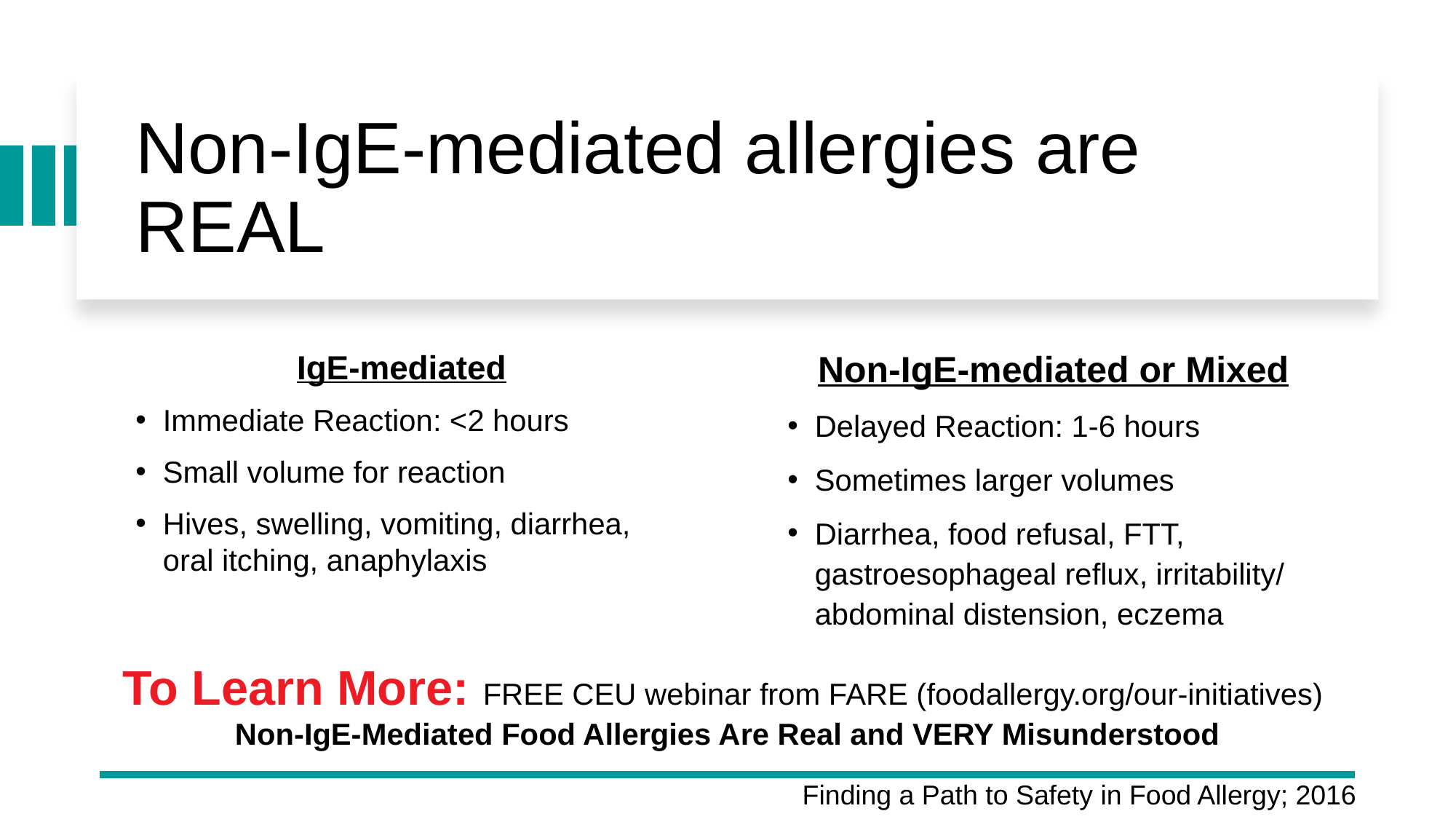

# Non-IgE-mediated allergies are REAL

IgE-mediated
Immediate Reaction: <2 hours
Small volume for reaction
Hives, swelling, vomiting, diarrhea, oral itching, anaphylaxis
Non-IgE-mediated or Mixed
Delayed Reaction: 1-6 hours
Sometimes larger volumes
Diarrhea, food refusal, FTT, gastroesophageal reflux, irritability/ abdominal distension, eczema
To Learn More: FREE CEU webinar from FARE (foodallergy.org/our-initiatives)
Non-IgE-Mediated Food Allergies Are Real and VERY Misunderstood

Finding a Path to Safety in Food Allergy; 2016